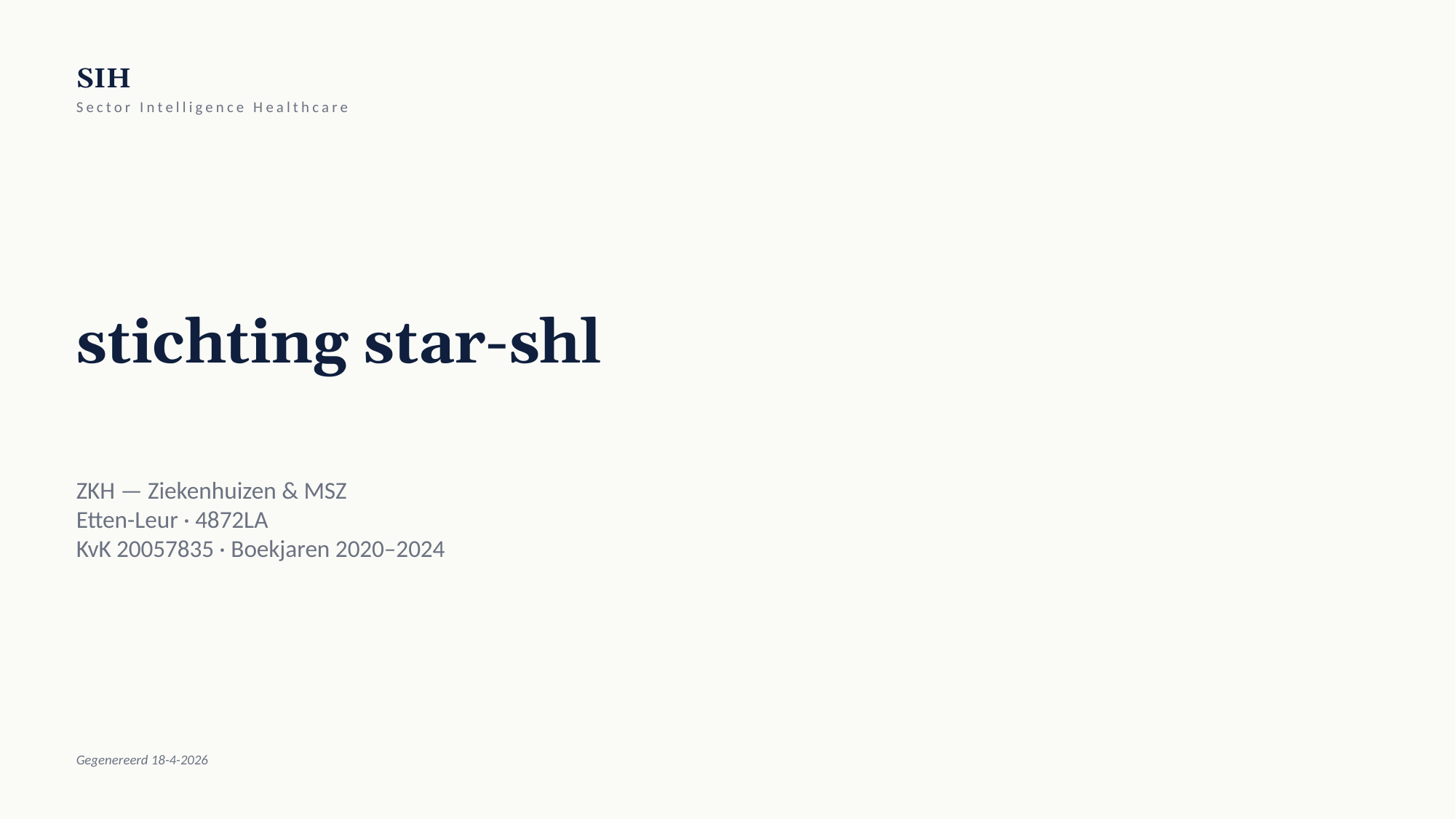

SIH
Sector Intelligence Healthcare
stichting star-shl
ZKH — Ziekenhuizen & MSZ
Etten-Leur · 4872LA
KvK 20057835 · Boekjaren 2020–2024
Gegenereerd 18-4-2026